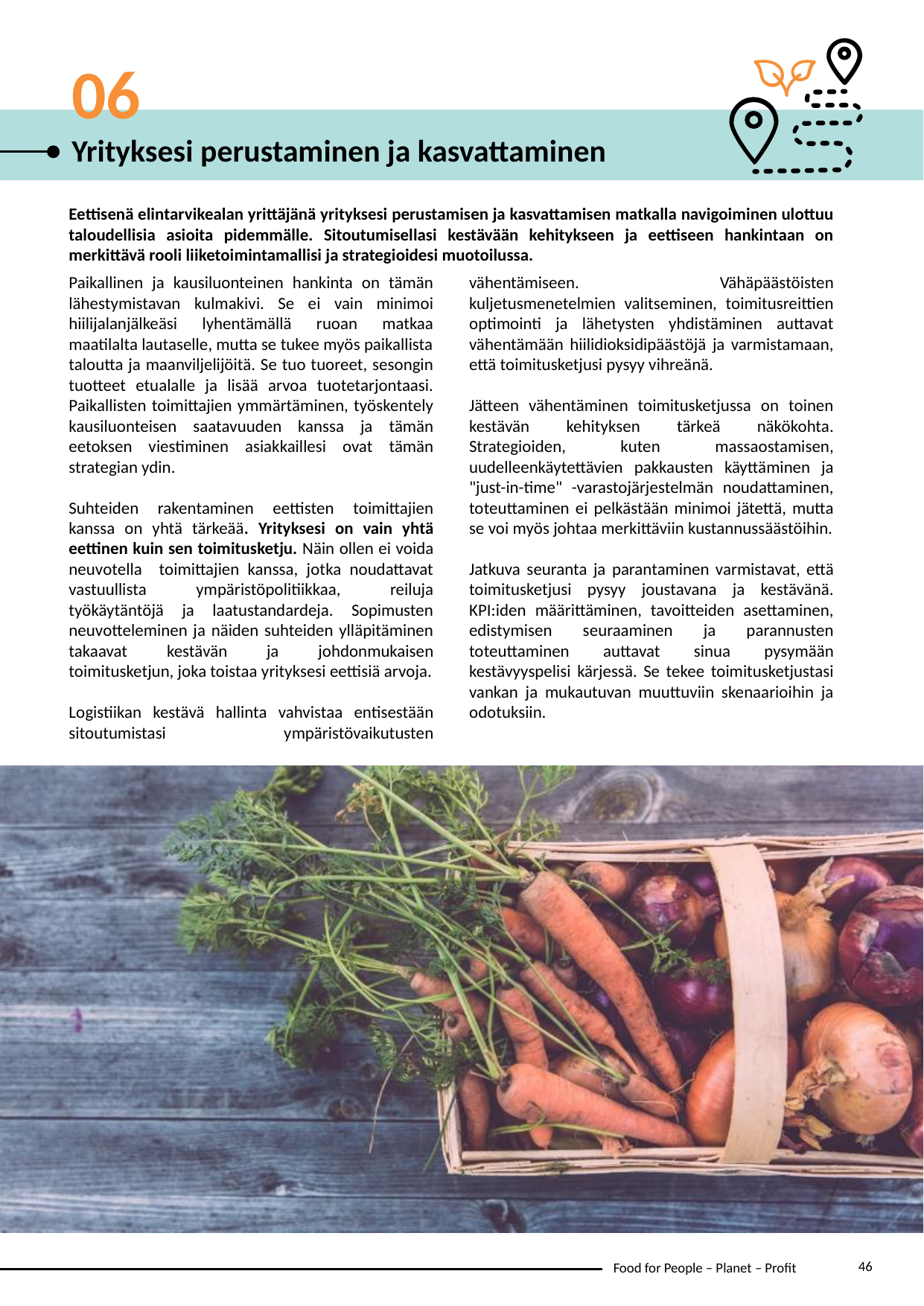

06

Yrityksesi perustaminen ja kasvattaminen

Eettisenä elintarvikealan yrittäjänä yrityksesi perustamisen ja kasvattamisen matkalla navigoiminen ulottuu taloudellisia asioita pidemmälle. Sitoutumisellasi kestävään kehitykseen ja eettiseen hankintaan on merkittävä rooli liiketoimintamallisi ja strategioidesi muotoilussa.

Paikallinen ja kausiluonteinen hankinta on tämän lähestymistavan kulmakivi. Se ei vain minimoi hiilijalanjälkeäsi lyhentämällä ruoan matkaa maatilalta lautaselle, mutta se tukee myös paikallista
taloutta ja maanviljelijöitä. Se tuo tuoreet, sesongin tuotteet etualalle ja lisää arvoa tuotetarjontaasi. Paikallisten toimittajien ymmärtäminen, työskentely kausiluonteisen saatavuuden kanssa ja tämän eetoksen viestiminen asiakkaillesi ovat tämän strategian ydin.

Suhteiden rakentaminen eettisten toimittajien kanssa on yhtä tärkeää. Yrityksesi on vain yhtä eettinen kuin sen toimitusketju. Näin ollen ei voida neuvotella  toimittajien kanssa, jotka noudattavat vastuullista ympäristöpolitiikkaa, reiluja työkäytäntöjä ja laatustandardeja. Sopimusten neuvotteleminen ja näiden suhteiden ylläpitäminen takaavat kestävän ja johdonmukaisen toimitusketjun, joka toistaa yrityksesi eettisiä arvoja.

Logistiikan kestävä hallinta vahvistaa entisestään sitoutumistasi ympäristövaikutusten vähentämiseen. Vähäpäästöisten kuljetusmenetelmien valitseminen, toimitusreittien optimointi ja lähetysten yhdistäminen auttavat vähentämään hiilidioksidipäästöjä ja varmistamaan, että toimitusketjusi pysyy vihreänä.

Jätteen vähentäminen toimitusketjussa on toinen kestävän kehityksen tärkeä näkökohta. Strategioiden, kuten massaostamisen, uudelleenkäytettävien pakkausten käyttäminen ja "just-in-time" -varastojärjestelmän noudattaminen, toteuttaminen ei pelkästään minimoi jätettä, mutta se voi myös johtaa merkittäviin kustannussäästöihin.

Jatkuva seuranta ja parantaminen varmistavat, että toimitusketjusi pysyy joustavana ja kestävänä. KPI:iden määrittäminen, tavoitteiden asettaminen, edistymisen seuraaminen ja parannusten toteuttaminen auttavat sinua pysymään kestävyyspelisi kärjessä. Se tekee toimitusketjustasi vankan ja mukautuvan muuttuviin skenaarioihin ja odotuksiin.

46